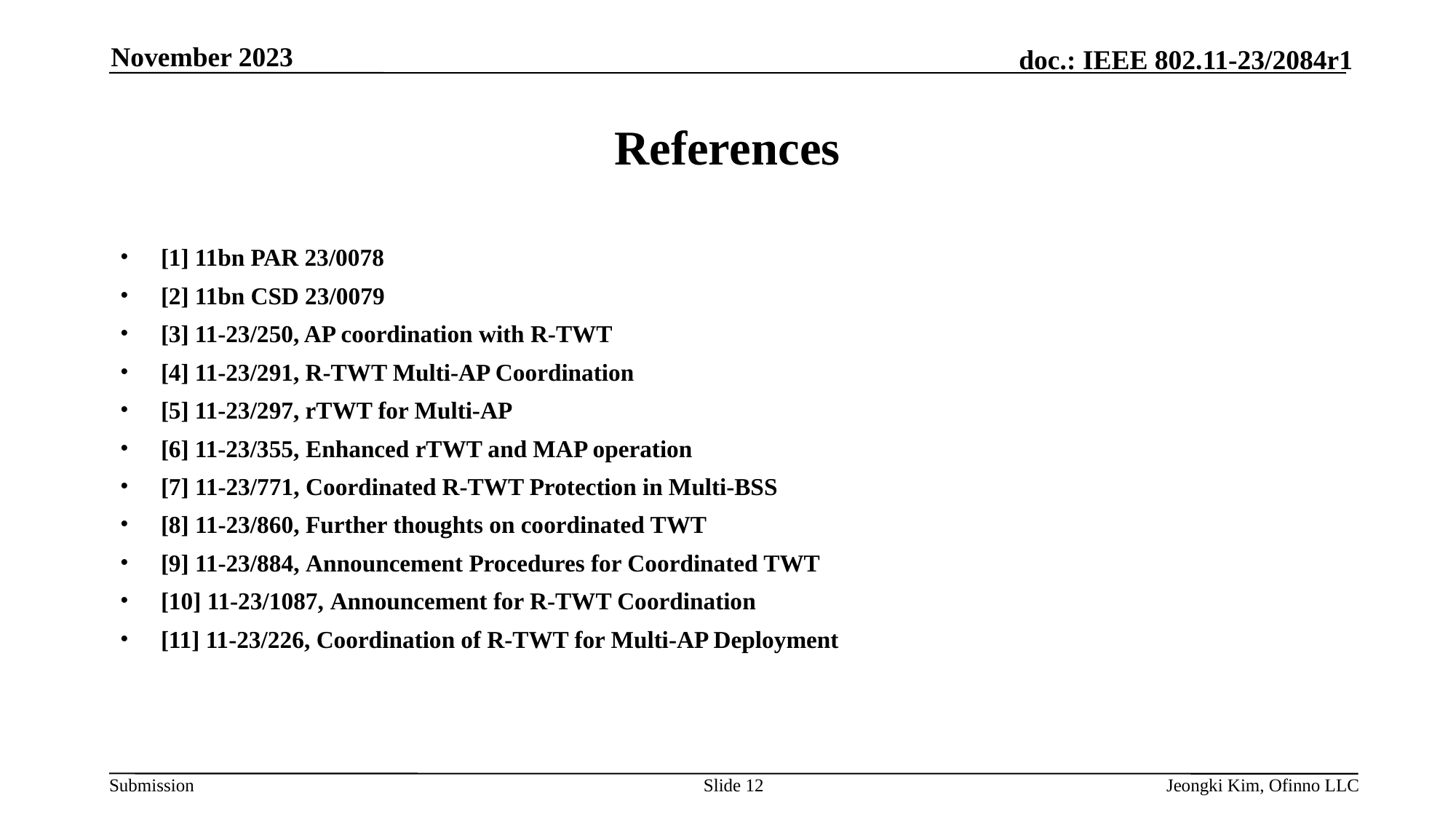

November 2023
# References
[1] 11bn PAR 23/0078
[2] 11bn CSD 23/0079
[3] 11-23/250, AP coordination with R-TWT
[4] 11-23/291, R-TWT Multi-AP Coordination
[5] 11-23/297, rTWT for Multi-AP
[6] 11-23/355, Enhanced rTWT and MAP operation
[7] 11-23/771, Coordinated R-TWT Protection in Multi-BSS
[8] 11-23/860, Further thoughts on coordinated TWT
[9] 11-23/884, Announcement Procedures for Coordinated TWT
[10] 11-23/1087, Announcement for R-TWT Coordination
[11] 11-23/226, Coordination of R-TWT for Multi-AP Deployment

Slide 12
Jeongki Kim, Ofinno LLC